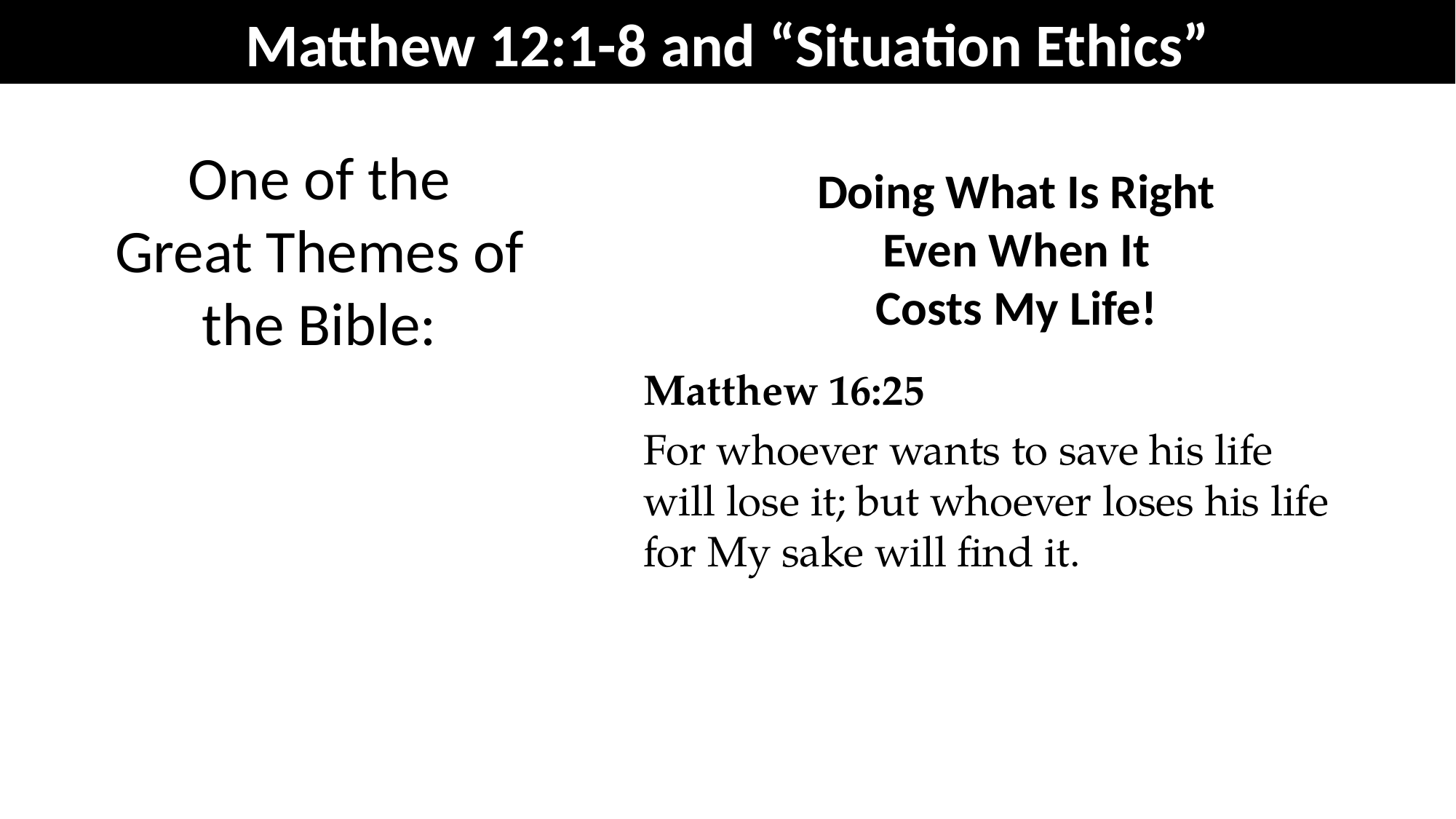

Matthew 12:1-8 and “Situation Ethics”
One of the
Great Themes of the Bible:
Doing What Is Right
Even When It
Costs My Life!
Matthew 16:25
For whoever wants to save his life will lose it; but whoever loses his life for My sake will find it.